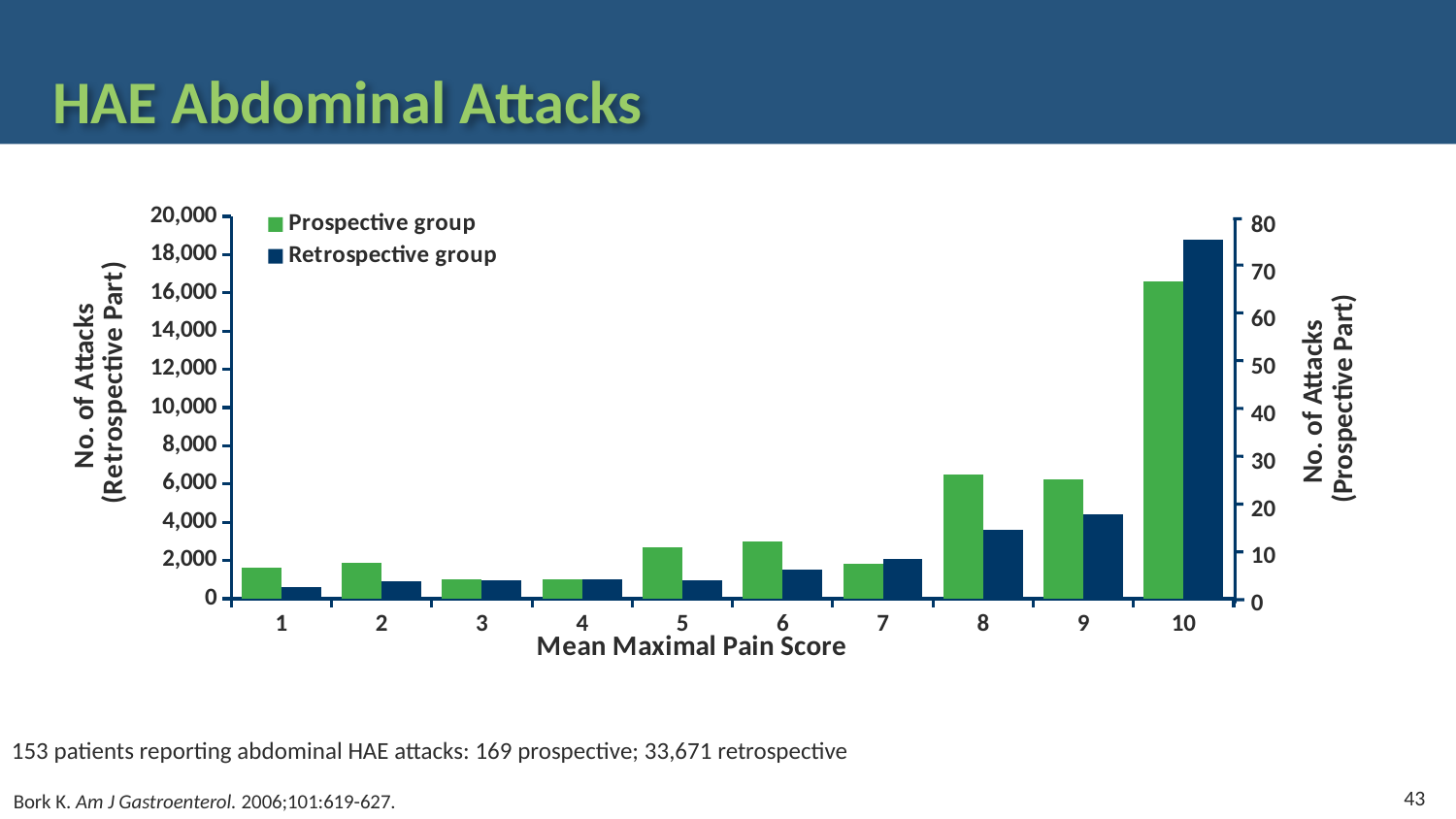

# HAE Abdominal Attacks
80
70
60
50
40
30
20
10
0

### Chart

| Category | Prospective group | Retrospective group |
|---|---|---|
| 1 | 1600.0 | 600.0 |
| 2 | 1900.0 | 900.0 |
| 3 | 1000.0 | 950.0 |
| 4 | 1000.0 | 1000.0 |
| 5 | 2700.0 | 950.0 |
| 6 | 3000.0 | 1500.0 |
| 7 | 1800.0 | 2100.0 |
| 8 | 6500.0 | 3600.0 |
| 9 | 6250.0 | 4400.0 |
| 10 | 16600.0 | 18800.0 |

No. of Attacks
 (Prospective Part)
153 patients reporting abdominal HAE attacks: 169 prospective; 33,671 retrospective
43
Bork K. Am J Gastroenterol. 2006;101:619-627.